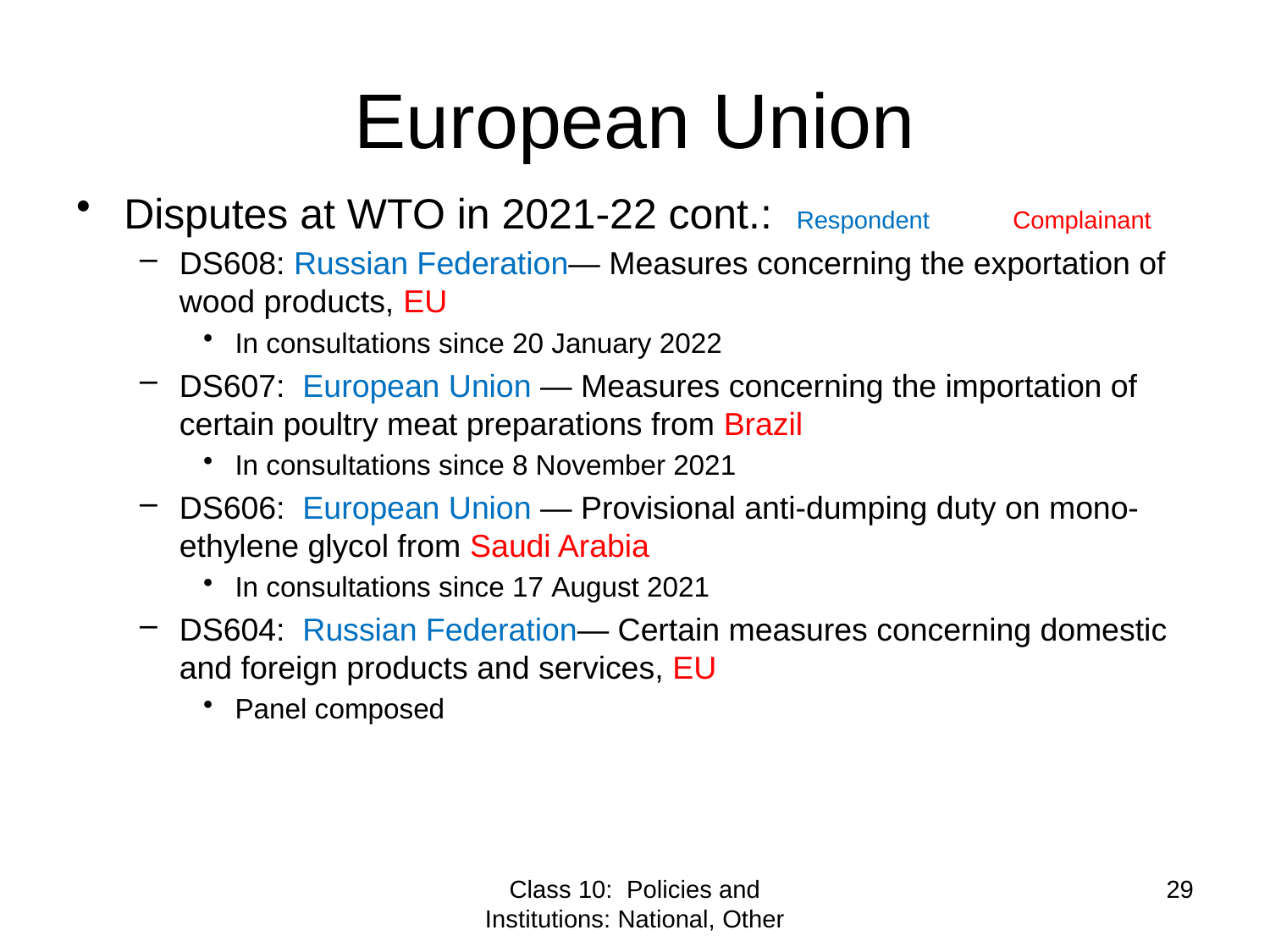

# European Union
Disputes at WTO in 2021-22 cont.:  Respondent	Complainant
DS608: Russian Federation— Measures concerning the exportation of wood products, EU
In consultations since 20 January 2022
DS607:  European Union — Measures concerning the importation of certain poultry meat preparations from Brazil
In consultations since 8 November 2021
DS606:  European Union — Provisional anti-dumping duty on mono-ethylene glycol from Saudi Arabia
In consultations since 17 August 2021
DS604:  Russian Federation— Certain measures concerning domestic and foreign products and services, EU
Panel composed

Class 10:  Policies and Institutions: National, Other
29